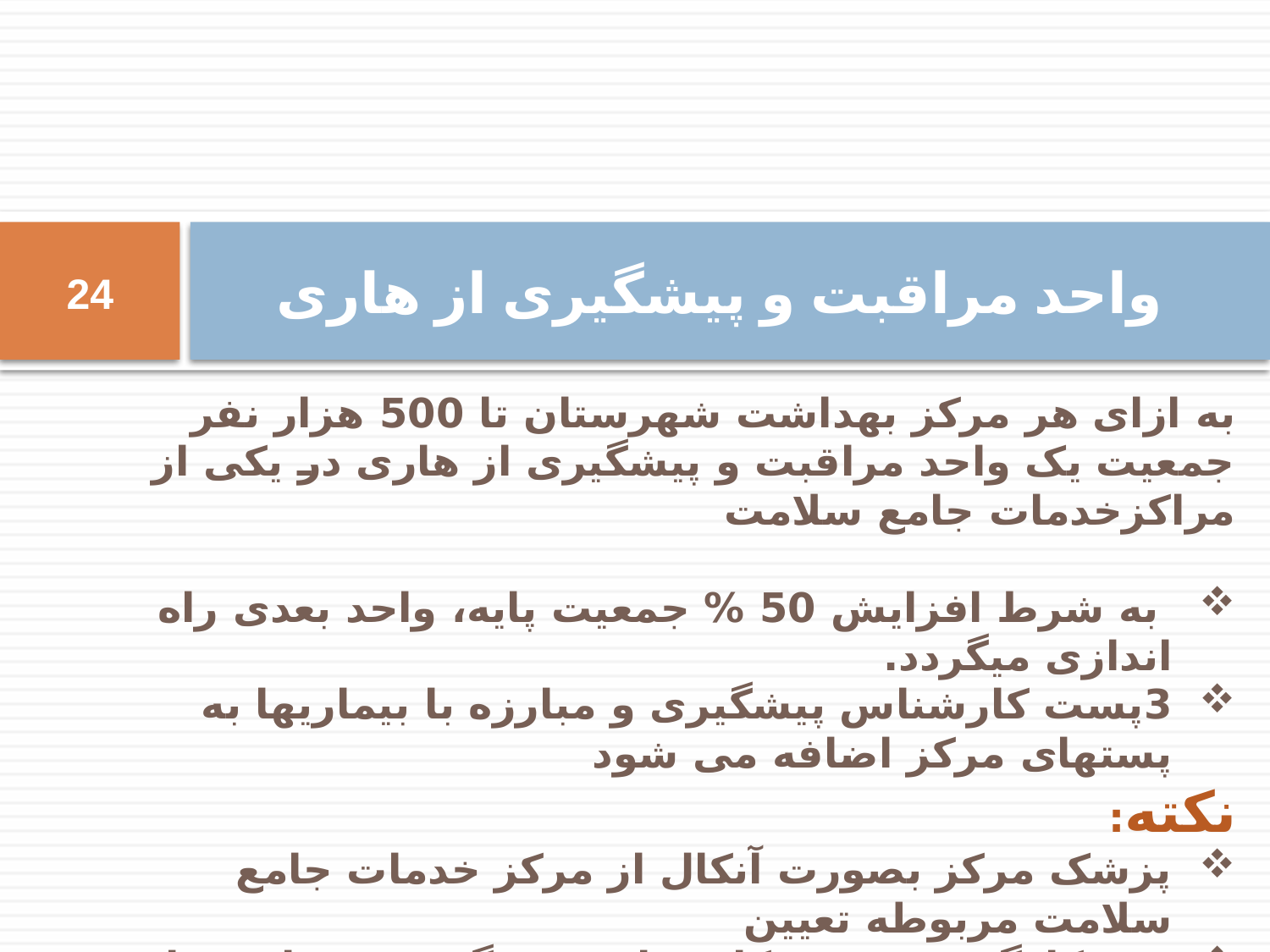

# واحد مراقبت و پیشگیری از هاری
24
به ازای هر مرکز بهداشت شهرستان تا 500 هزار نفر جمعیت یک واحد مراقبت و پیشگیری از هاری در یکی از مراکزخدمات جامع سلامت

 به شرط افزایش 50 % جمعیت پایه، واحد بعدی راه اندازی میگردد.
3پست کارشناس پیشگیری و مبارزه با بیماریها به پستهای مرکز اضافه می شود
نکته:
پزشک مرکز بصورت آنکال از مرکز خدمات جامع سلامت مربوطه تعیین
 در بکارگیری نیروی کارشناس پیشگیری و مبارزه با بیماریها، حداقل یک زن و یک مرد انتخاب می گردد